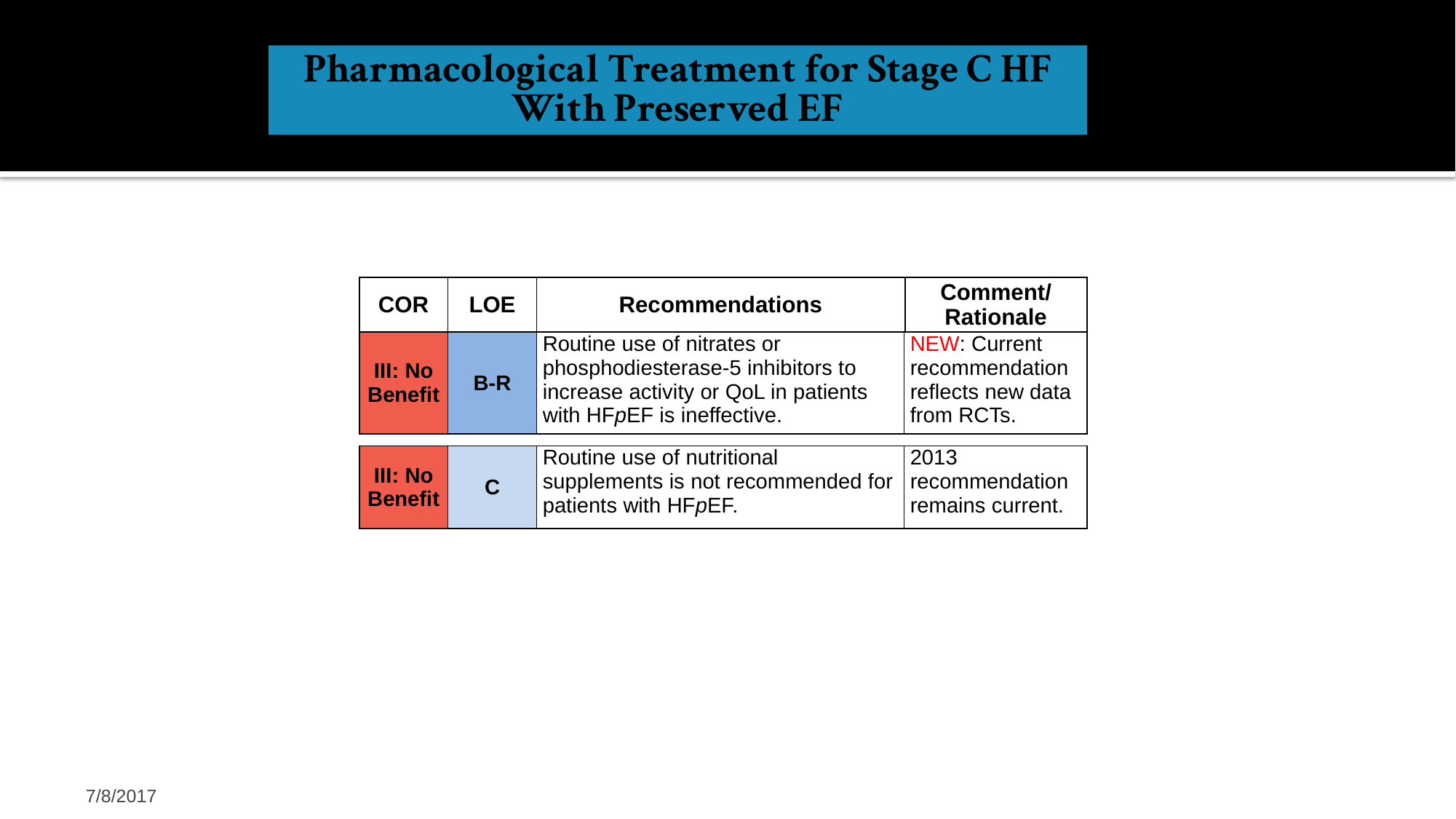

Pharmacological Treatment for Stage C HF With Preserved EF
| COR | LOE | Recommendations | Comment/ Rationale |
| --- | --- | --- | --- |
| III: No Benefit | B-R | Routine use of nitrates or phosphodiesterase-5 inhibitors to increase activity or QoL in patients with HFpEF is ineffective. | NEW: Current recommendation reflects new data from RCTs. |
| --- | --- | --- | --- |
| III: No Benefit | C | Routine use of nutritional supplements is not recommended for patients with HFpEF. | 2013 recommendation remains current. |
| --- | --- | --- | --- |
7/8/2017